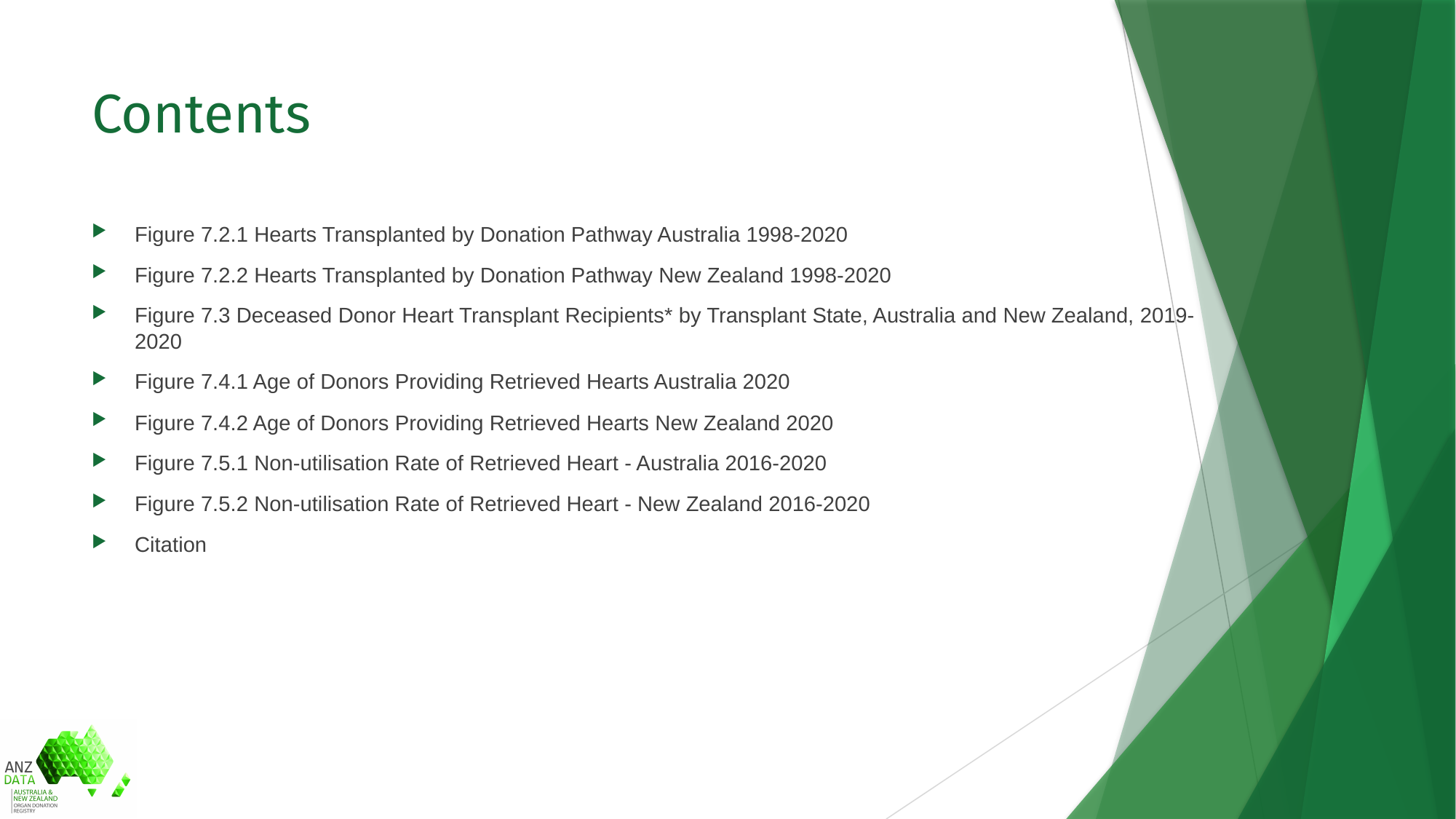

# Contents
Figure 7.2.1 Hearts Transplanted by Donation Pathway Australia 1998-2020
Figure 7.2.2 Hearts Transplanted by Donation Pathway New Zealand 1998-2020
Figure 7.3 Deceased Donor Heart Transplant Recipients* by Transplant State, Australia and New Zealand, 2019-2020
Figure 7.4.1 Age of Donors Providing Retrieved Hearts Australia 2020
Figure 7.4.2 Age of Donors Providing Retrieved Hearts New Zealand 2020
Figure 7.5.1 Non-utilisation Rate of Retrieved Heart - Australia 2016-2020
Figure 7.5.2 Non-utilisation Rate of Retrieved Heart - New Zealand 2016-2020
Citation